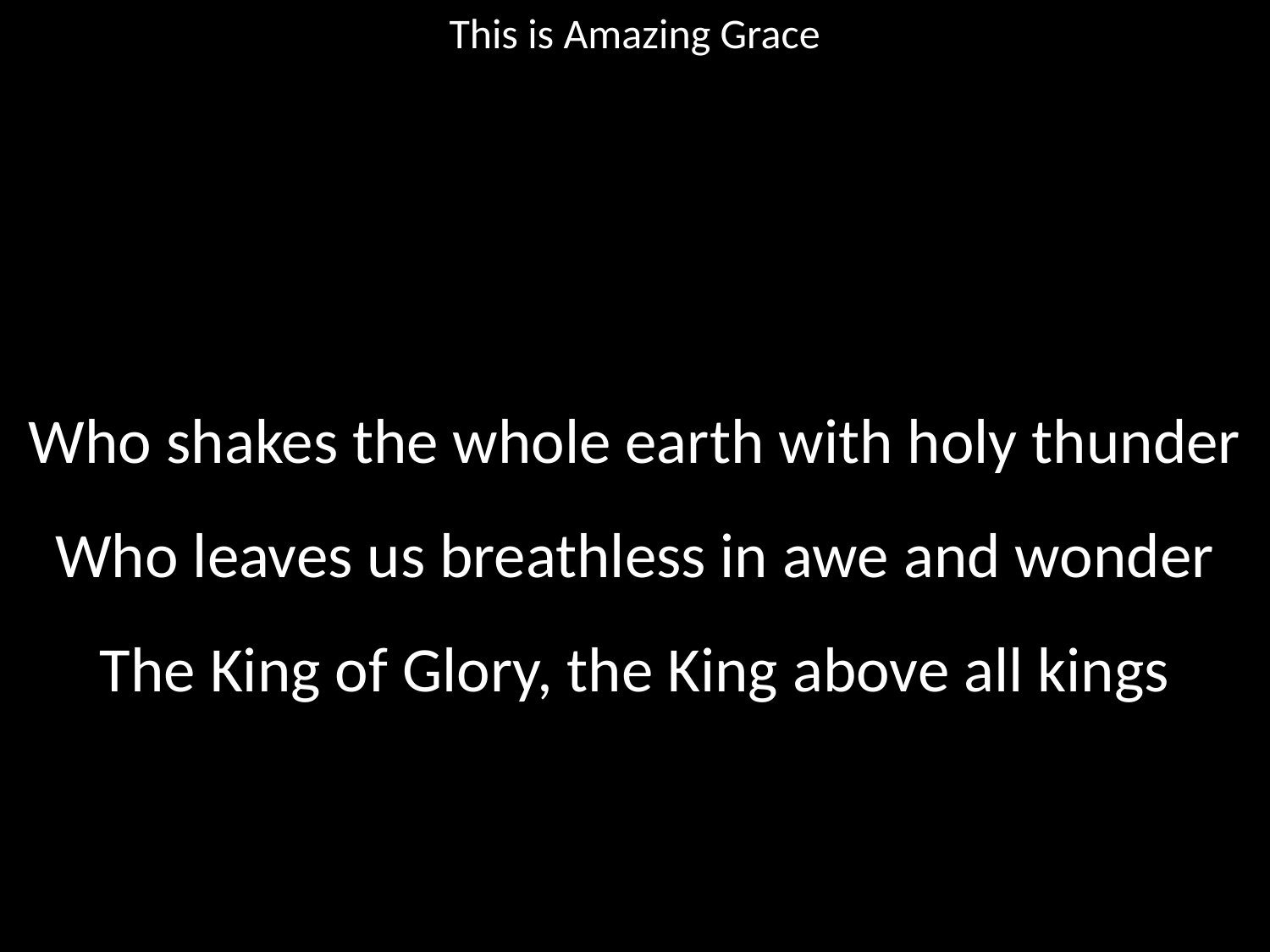

This is Amazing Grace
#
Who shakes the whole earth with holy thunder
Who leaves us breathless in awe and wonder
The King of Glory, the King above all kings